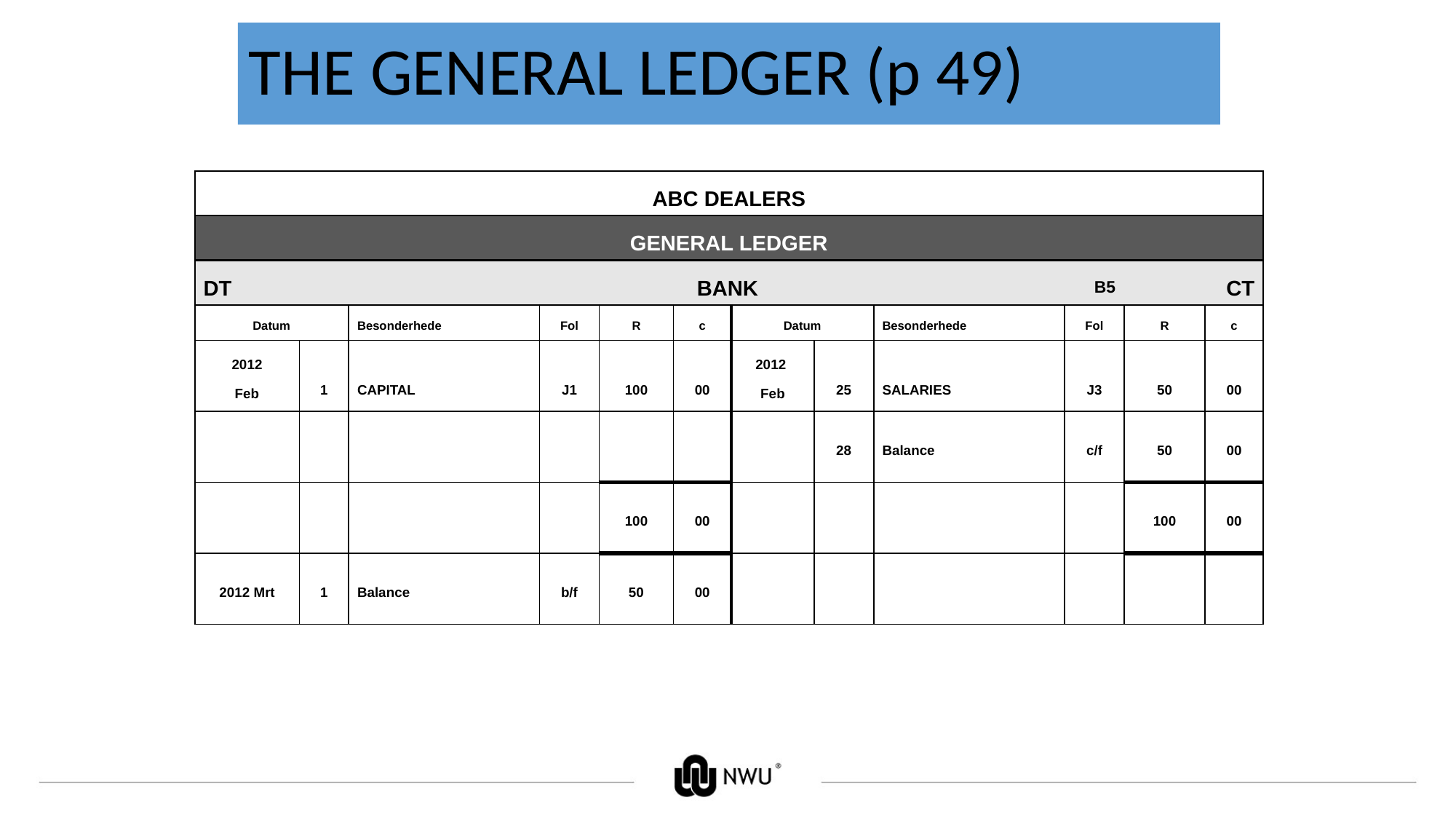

# THE GENERAL LEDGER (p 49)
| ABC dealers |  |  |  |  |  |  |  |  |  |  |  |  |
| --- | --- | --- | --- | --- | --- | --- | --- | --- | --- | --- | --- | --- |
| General ledger |  |  |  |  |  |  |  |  |  |  |  |  |
| DT |  |  |  | BANK |  |  |  |  | B5 |  | CT |  |
| Datum |  |  | Besonderhede | Fol | R | c | Datum |  | Besonderhede | Fol | R | c |
| 2012 Feb |  | 1 | CAPITAL | J1 | 100 | 00 | 2012 Feb | 25 | SALARIES | J3 | 50 | 00 |
|  |  |  |  |  |  |  |  | 28 | Balance | c/f | 50 | 00 |
|  |  |  |  |  | 100 | 00 |  |  |  |  | 100 | 00 |
| 2012 Mrt |  | 1 | Balance | b/f | 50 | 00 |  |  |  |  |  |  |